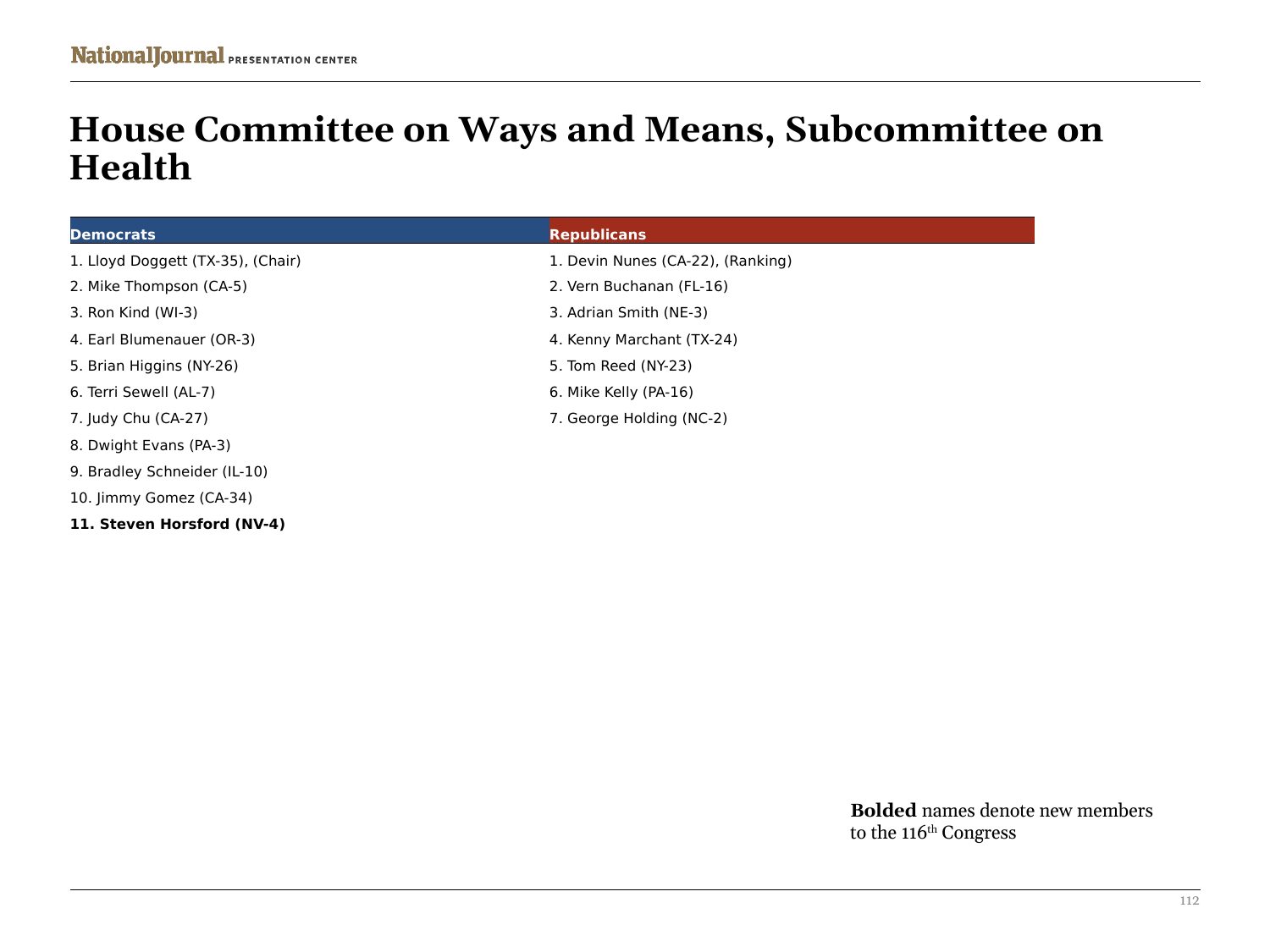

# House Committee on Ways and Means, Subcommittee on Health
| Democrats | Republicans |
| --- | --- |
| 1. Lloyd Doggett (TX-35), (Chair) | 1. Devin Nunes (CA-22), (Ranking) |
| 2. Mike Thompson (CA-5) | 2. Vern Buchanan (FL-16) |
| 3. Ron Kind (WI-3) | 3. Adrian Smith (NE-3) |
| 4. Earl Blumenauer (OR-3) | 4. Kenny Marchant (TX-24) |
| 5. Brian Higgins (NY-26) | 5. Tom Reed (NY-23) |
| 6. Terri Sewell (AL-7) | 6. Mike Kelly (PA-16) |
| 7. Judy Chu (CA-27) | 7. George Holding (NC-2) |
| 8. Dwight Evans (PA-3) |  |
| 9. Bradley Schneider (IL-10) |  |
| 10. Jimmy Gomez (CA-34) |  |
| 11. Steven Horsford (NV-4) |  |
Bolded names denote new members to the 116th Congress
112